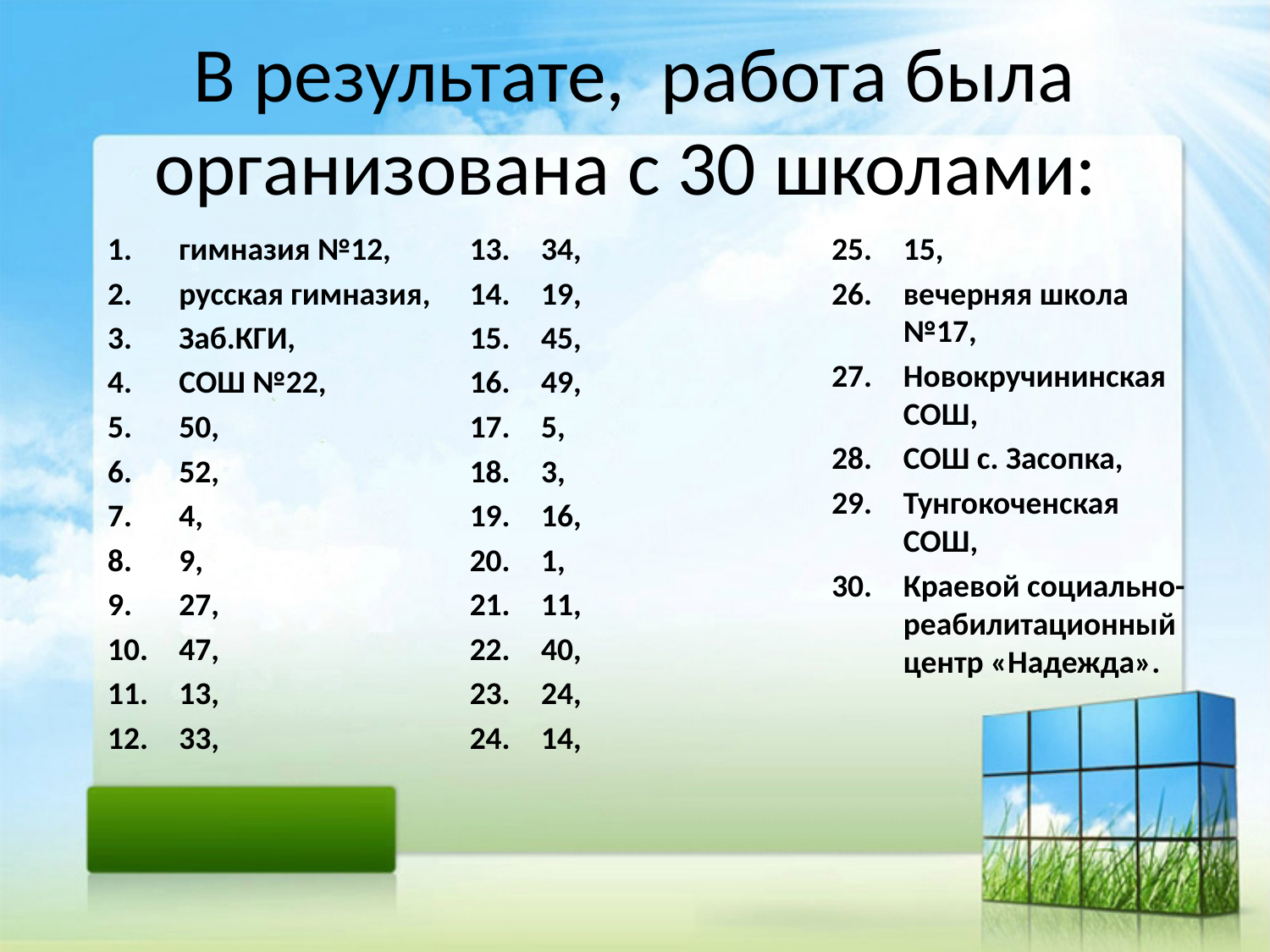

# В результате,  работа была организована с 30 школами:
гимназия №12,
русская гимназия,
Заб.КГИ,
СОШ №22,
50,
52,
4,
9,
27,
47,
13,
33,
34,
19,
45,
49,
5,
3,
16,
1,
11,
40,
24,
14,
15,
вечерняя школа №17,
Новокручининская СОШ,
СОШ с. Засопка,
Тунгокоченская СОШ,
Краевой социально-реабилитационный центр «Надежда».